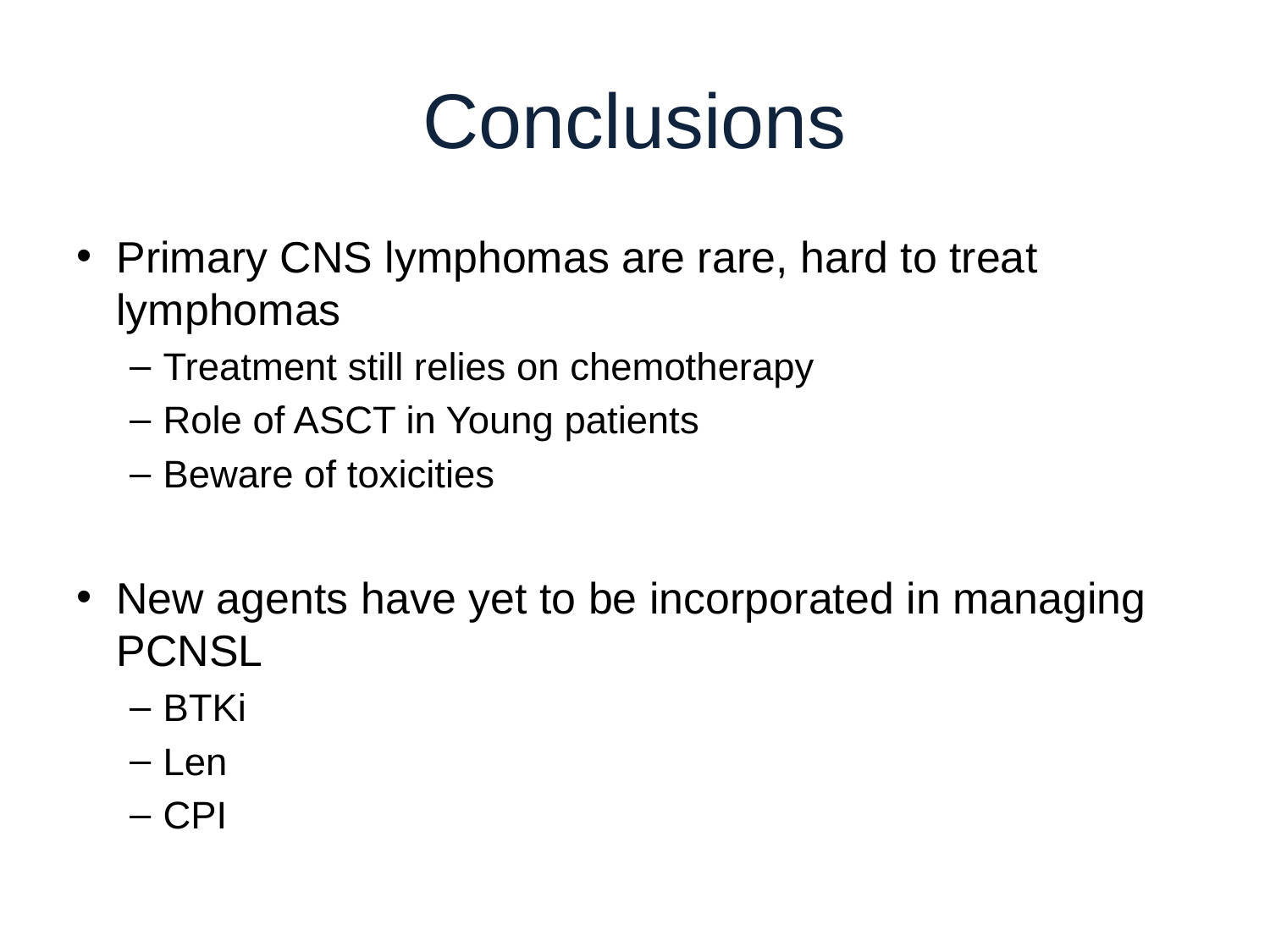

# Conclusions
Primary CNS lymphomas are rare, hard to treat lymphomas
Treatment still relies on chemotherapy
Role of ASCT in Young patients
Beware of toxicities

New agents have yet to be incorporated in managing PCNSL
BTKi
Len
CPI